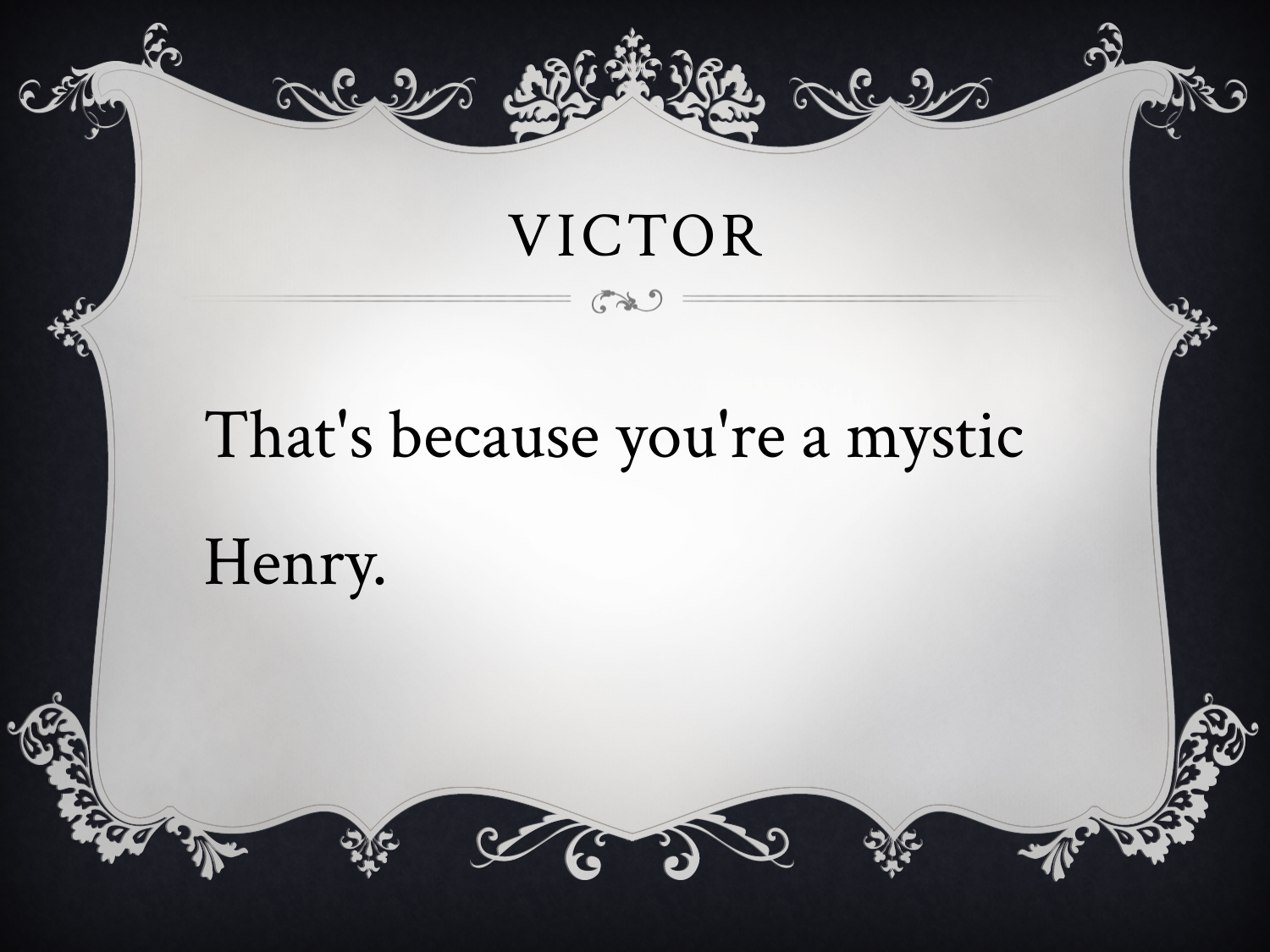

# victor
That's because you're a mystic Henry.